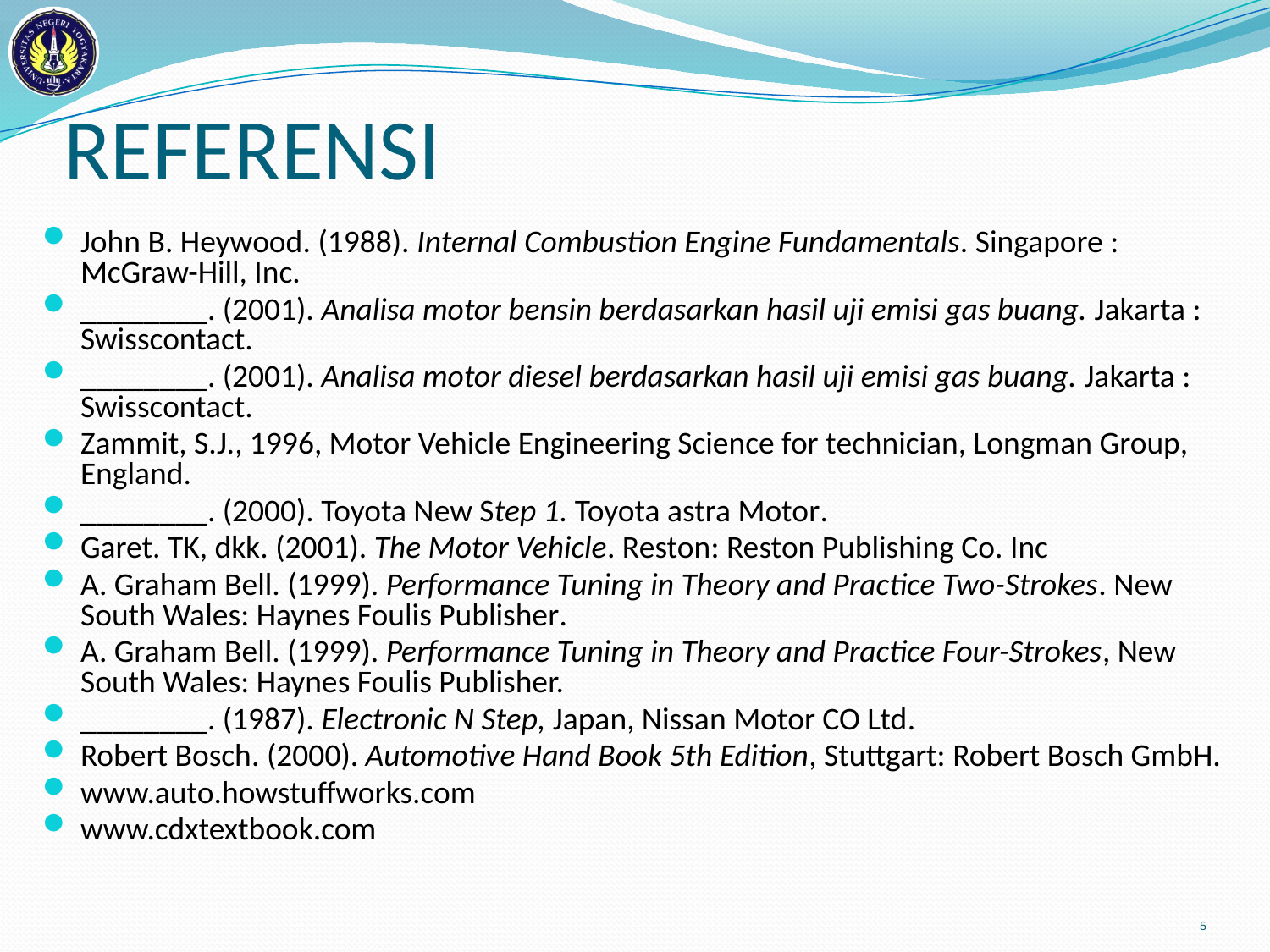

# REFERENSI
John B. Heywood. (1988). Internal Combustion Engine Fundamentals. Singapore : McGraw-Hill, Inc.
________. (2001). Analisa motor bensin berdasarkan hasil uji emisi gas buang. Jakarta : Swisscontact.
________. (2001). Analisa motor diesel berdasarkan hasil uji emisi gas buang. Jakarta : Swisscontact.
Zammit, S.J., 1996, Motor Vehicle Engineering Science for technician, Longman Group, England.
________. (2000). Toyota New Step 1. Toyota astra Motor.
Garet. TK, dkk. (2001). The Motor Vehicle. Reston: Reston Publishing Co. Inc
A. Graham Bell. (1999). Performance Tuning in Theory and Practice Two-Strokes. New South Wales: Haynes Foulis Publisher.
A. Graham Bell. (1999). Performance Tuning in Theory and Practice Four-Strokes, New South Wales: Haynes Foulis Publisher.
________. (1987). Electronic N Step, Japan, Nissan Motor CO Ltd.
Robert Bosch. (2000). Automotive Hand Book 5th Edition, Stuttgart: Robert Bosch GmbH.
www.auto.howstuffworks.com
www.cdxtextbook.com

5